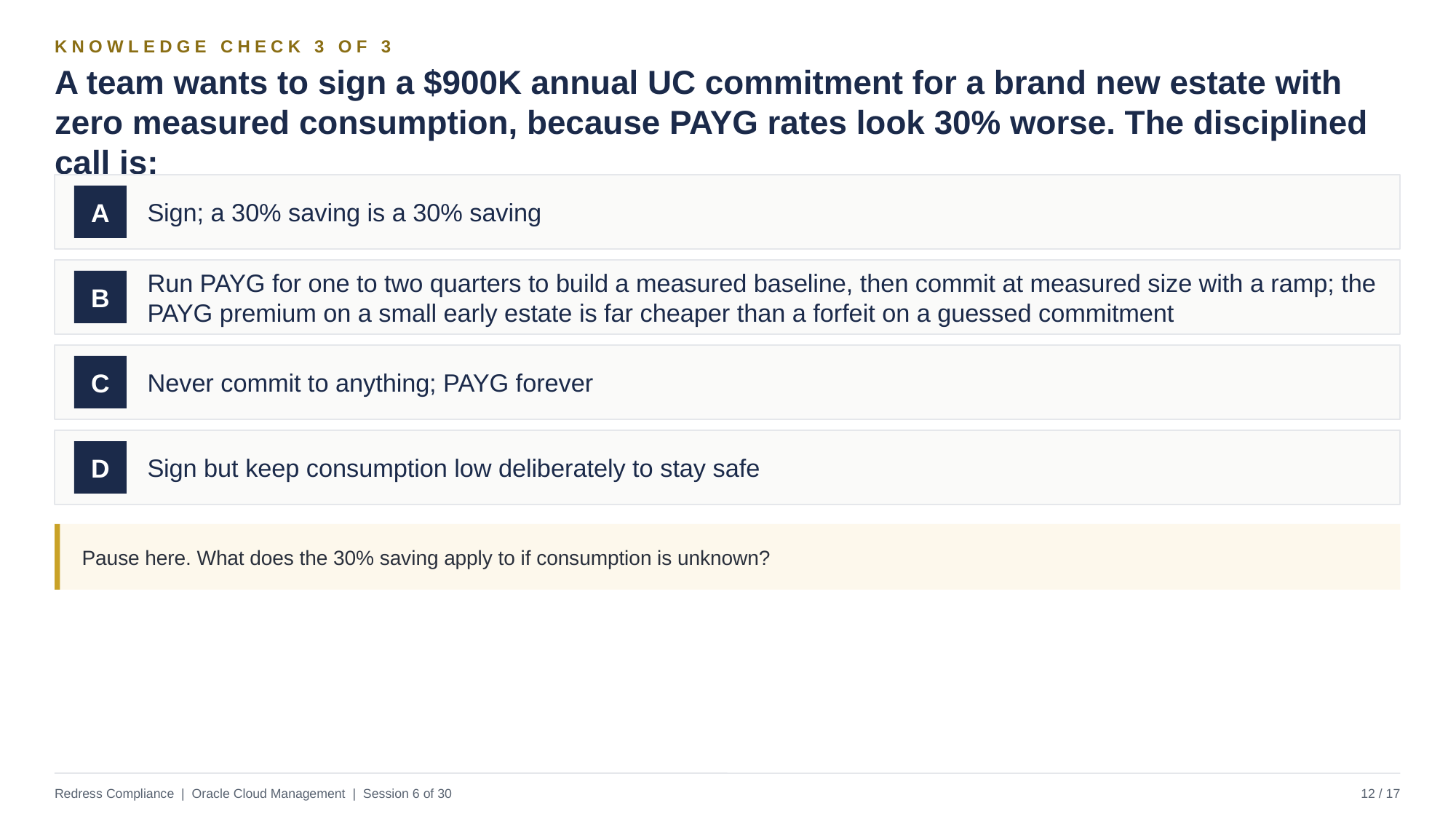

KNOWLEDGE CHECK 3 OF 3
A team wants to sign a $900K annual UC commitment for a brand new estate with zero measured consumption, because PAYG rates look 30% worse. The disciplined call is:

Sign; a 30% saving is a 30% saving

A

Run PAYG for one to two quarters to build a measured baseline, then commit at measured size with a ramp; the PAYG premium on a small early estate is far cheaper than a forfeit on a guessed commitment

B

Never commit to anything; PAYG forever

C

Sign but keep consumption low deliberately to stay safe

D

Pause here. What does the 30% saving apply to if consumption is unknown?

Redress Compliance  |  Oracle Cloud Management  |  Session 6 of 30
12 / 17